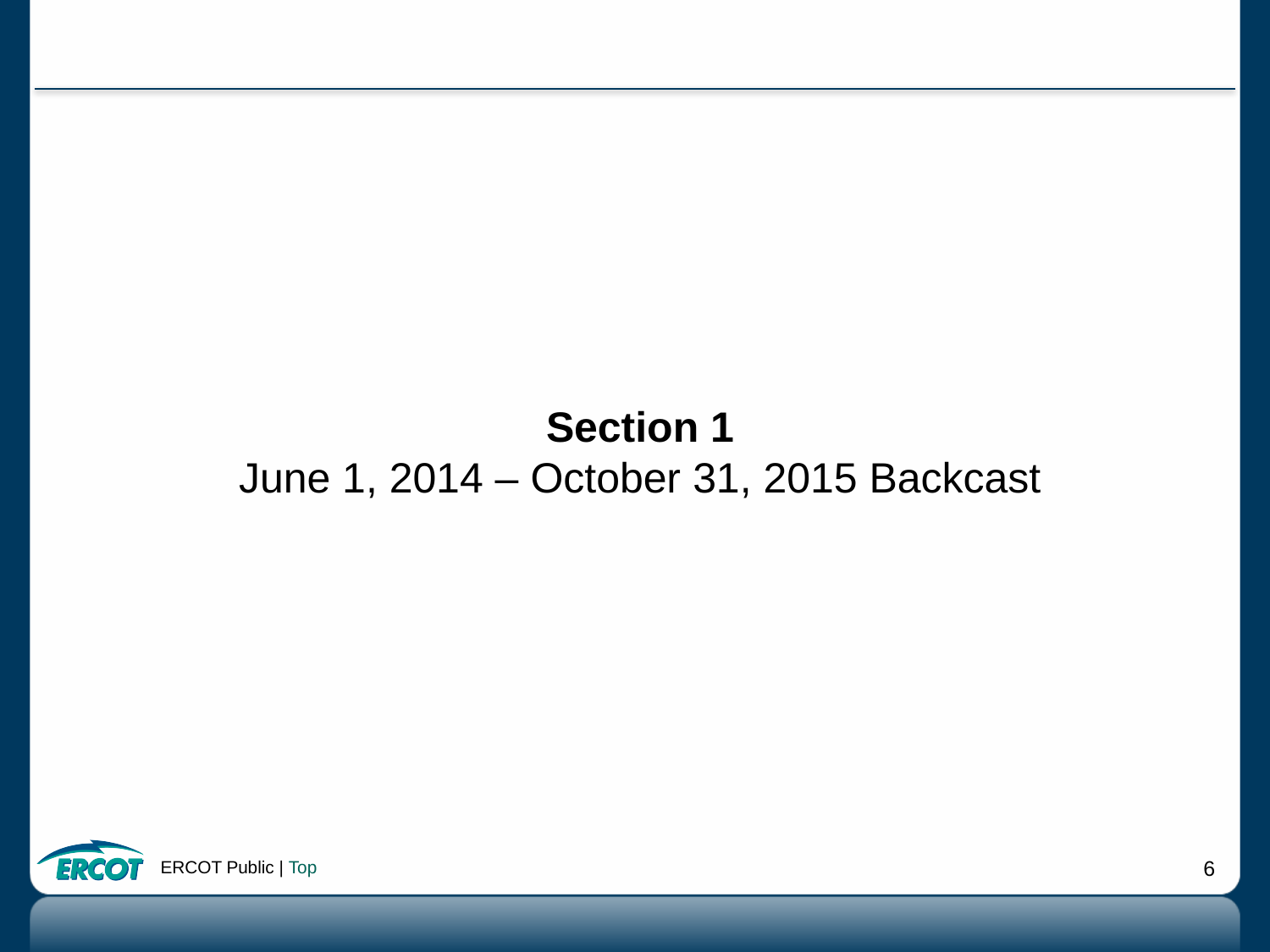

# Section 1 June 1, 2014 – October 31, 2015 Backcast